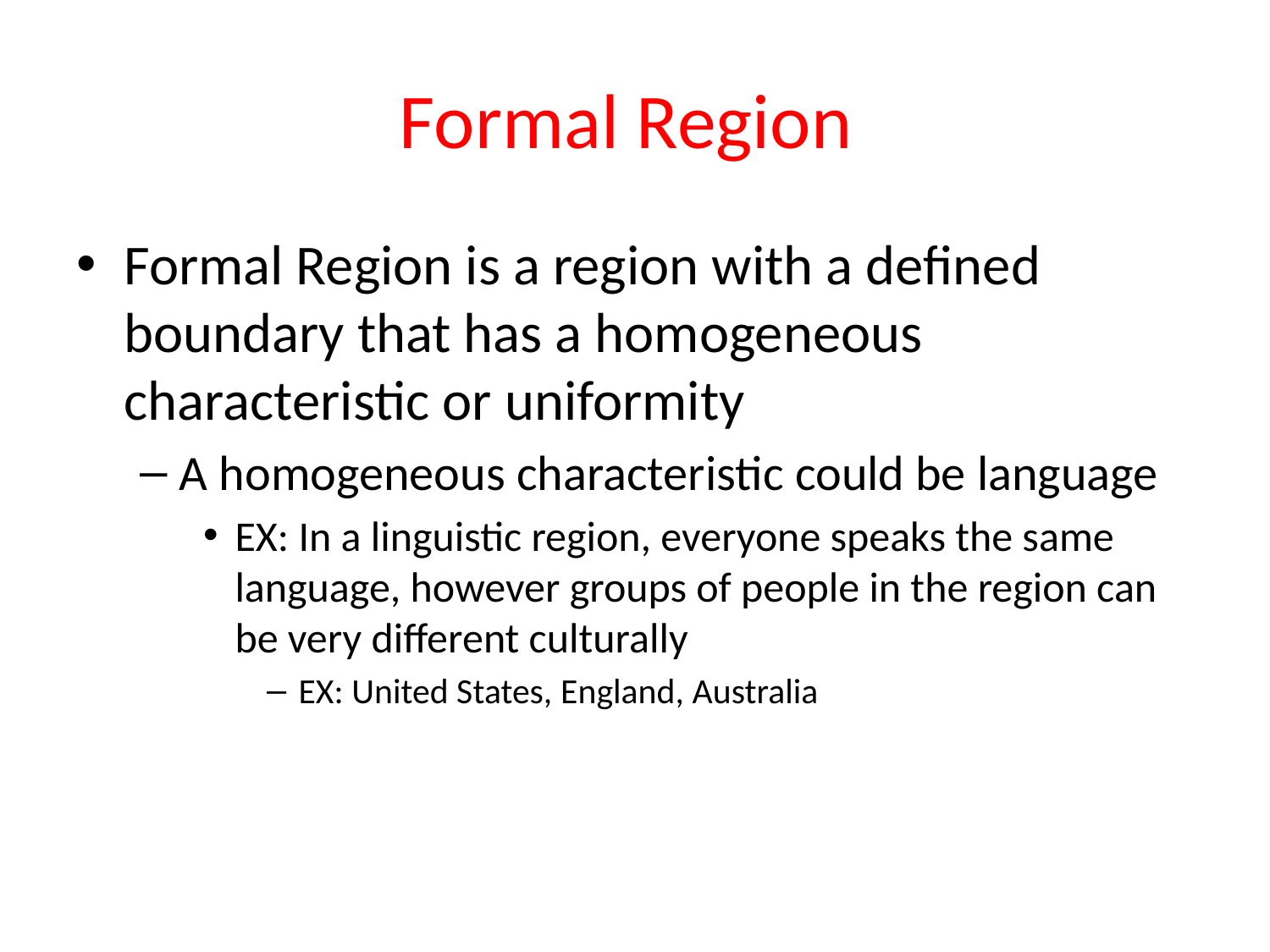

# Formal Region
Formal Region is a region with a defined boundary that has a homogeneous characteristic or uniformity
A homogeneous characteristic could be language
EX: In a linguistic region, everyone speaks the same language, however groups of people in the region can be very different culturally
EX: United States, England, Australia